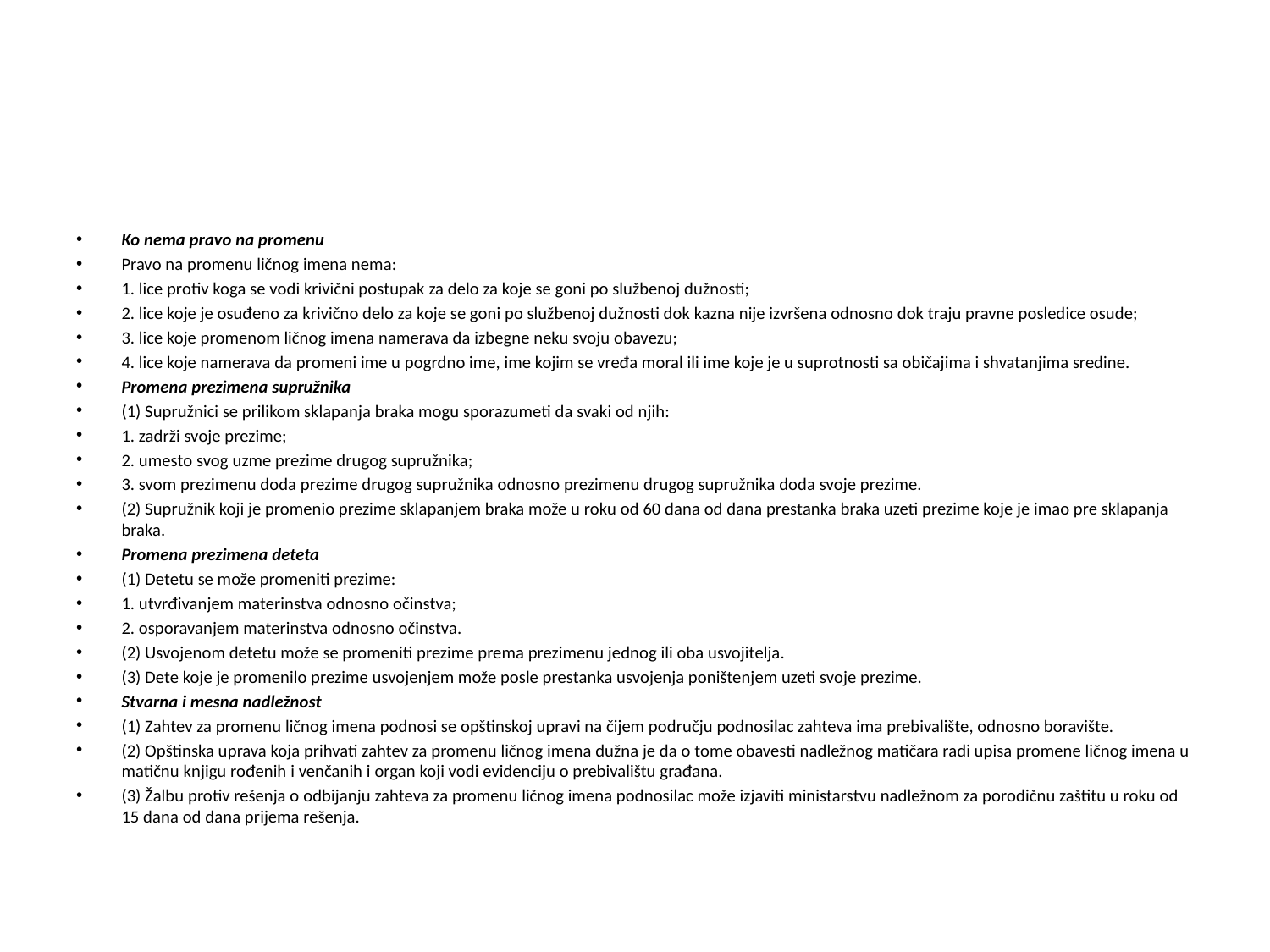

#
Ko nema pravo na promenu
Pravo na promenu ličnog imena nema:
1. lice protiv koga se vodi krivični postupak za delo za koje se goni po službenoj dužnosti;
2. lice koje je osuđeno za krivično delo za koje se goni po službenoj dužnosti dok kazna nije izvršena odnosno dok traju pravne posledice osude;
3. lice koje promenom ličnog imena namerava da izbegne neku svoju obavezu;
4. lice koje namerava da promeni ime u pogrdno ime, ime kojim se vređa moral ili ime koje je u suprotnosti sa običajima i shvatanjima sredine.
Promena prezimena supružnika
(1) Supružnici se prilikom sklapanja braka mogu sporazumeti da svaki od njih:
1. zadrži svoje prezime;
2. umesto svog uzme prezime drugog supružnika;
3. svom prezimenu doda prezime drugog supružnika odnosno prezimenu drugog supružnika doda svoje prezime.
(2) Supružnik koji je promenio prezime sklapanjem braka može u roku od 60 dana od dana prestanka braka uzeti prezime koje je imao pre sklapanja braka.
Promena prezimena deteta
(1) Detetu se može promeniti prezime:
1. utvrđivanjem materinstva odnosno očinstva;
2. osporavanjem materinstva odnosno očinstva.
(2) Usvojenom detetu može se promeniti prezime prema prezimenu jednog ili oba usvojitelja.
(3) Dete koje je promenilo prezime usvojenjem može posle prestanka usvojenja poništenjem uzeti svoje prezime.
Stvarna i mesna nadležnost
(1) Zahtev za promenu ličnog imena podnosi se opštinskoj upravi na čijem području podnosilac zahteva ima prebivalište, odnosno boravište.
(2) Opštinska uprava koja prihvati zahtev za promenu ličnog imena dužna je da o tome obavesti nadležnog matičara radi upisa promene ličnog imena u matičnu knjigu rođenih i venčanih i organ koji vodi evidenciju o prebivalištu građana.
(3) Žalbu protiv rešenja o odbijanju zahteva za promenu ličnog imena podnosilac može izjaviti ministarstvu nadležnom za porodičnu zaštitu u roku od 15 dana od dana prijema rešenja.